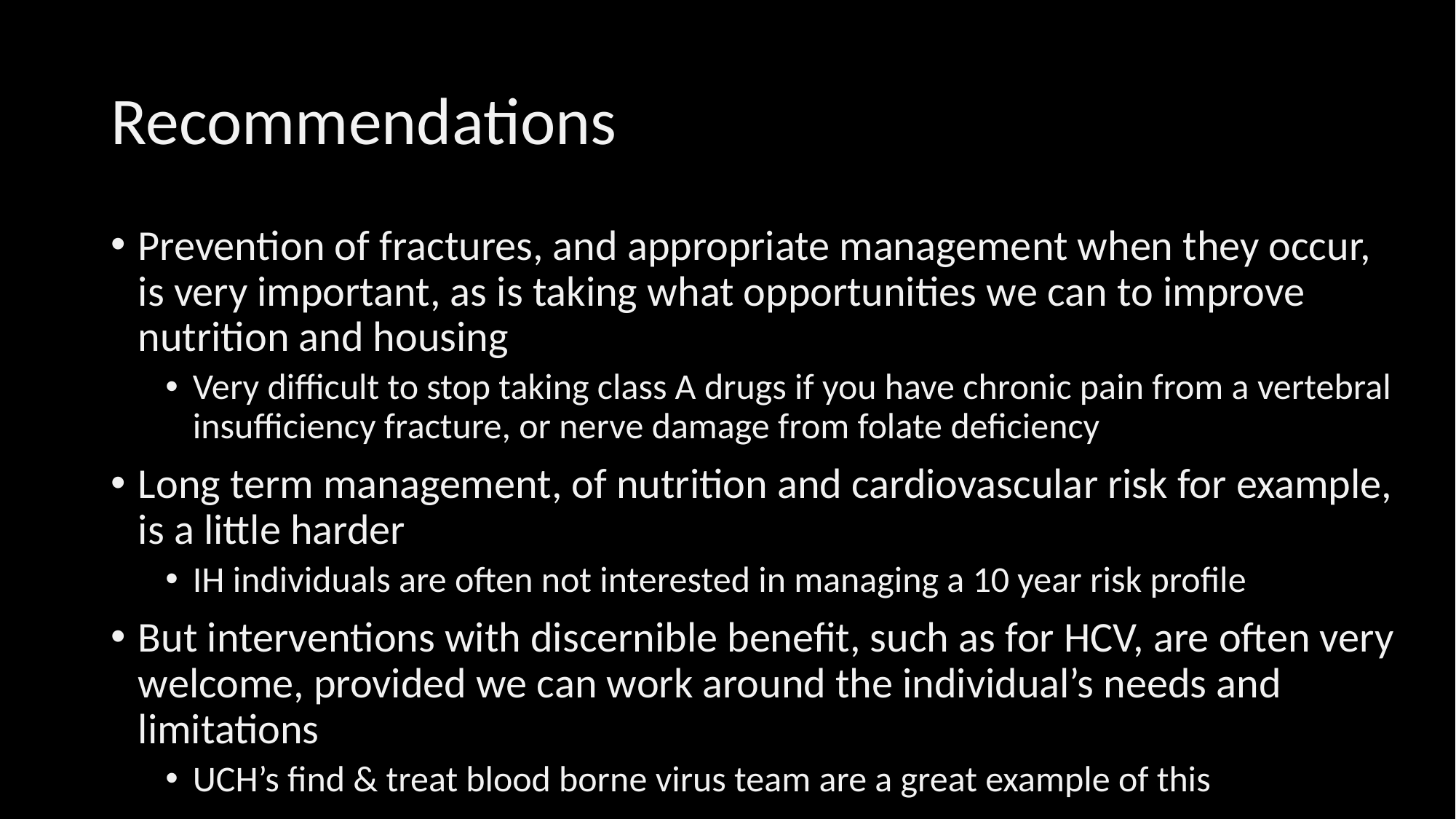

# Recommendations
Prevention of fractures, and appropriate management when they occur, is very important, as is taking what opportunities we can to improve nutrition and housing
Very difficult to stop taking class A drugs if you have chronic pain from a vertebral insufficiency fracture, or nerve damage from folate deficiency
Long term management, of nutrition and cardiovascular risk for example, is a little harder
IH individuals are often not interested in managing a 10 year risk profile
But interventions with discernible benefit, such as for HCV, are often very welcome, provided we can work around the individual’s needs and limitations
UCH’s find & treat blood borne virus team are a great example of this